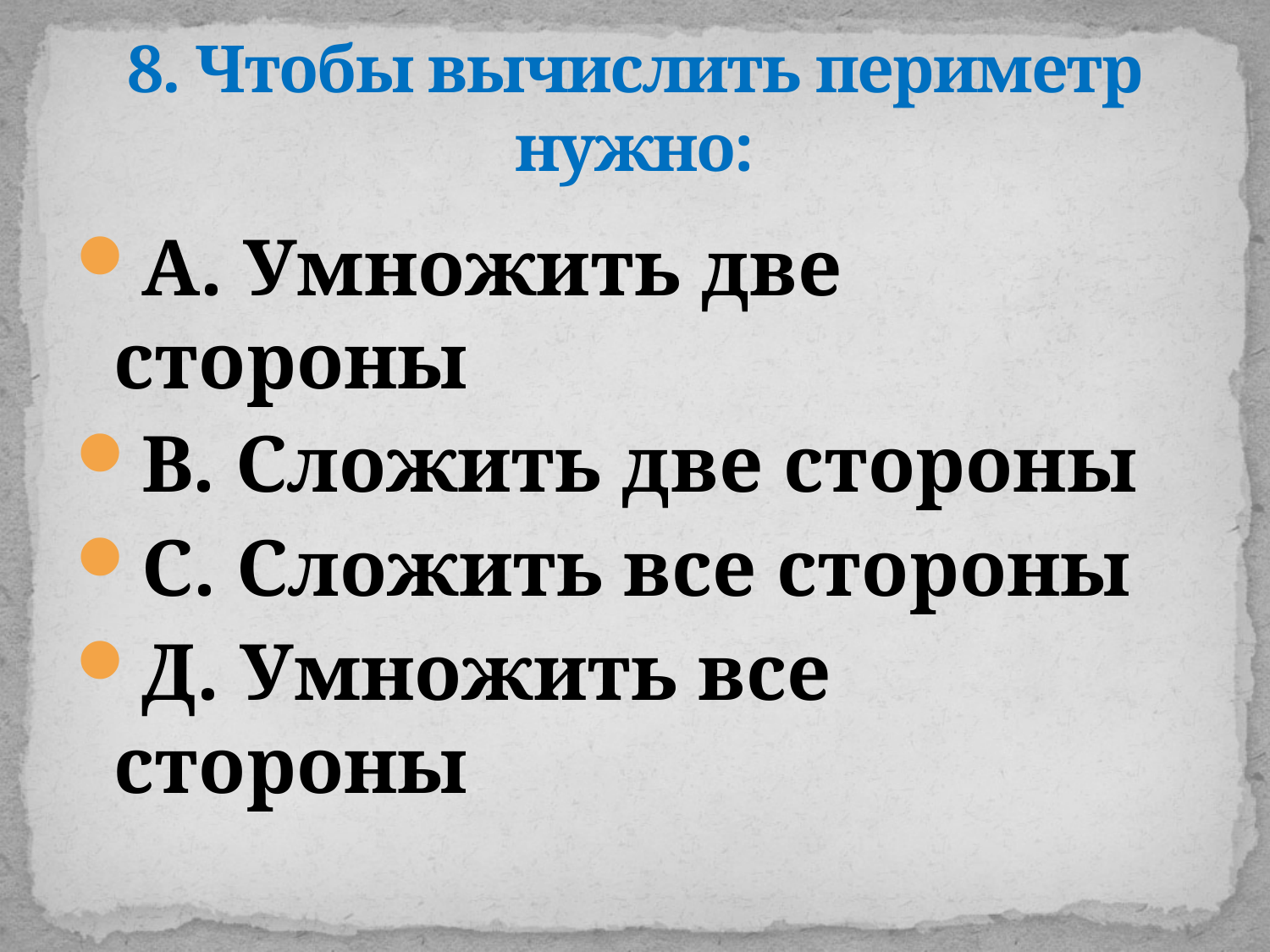

# 8. Чтобы вычислить периметр нужно:
А. Умножить две стороны
В. Сложить две стороны
С. Сложить все стороны
Д. Умножить все стороны